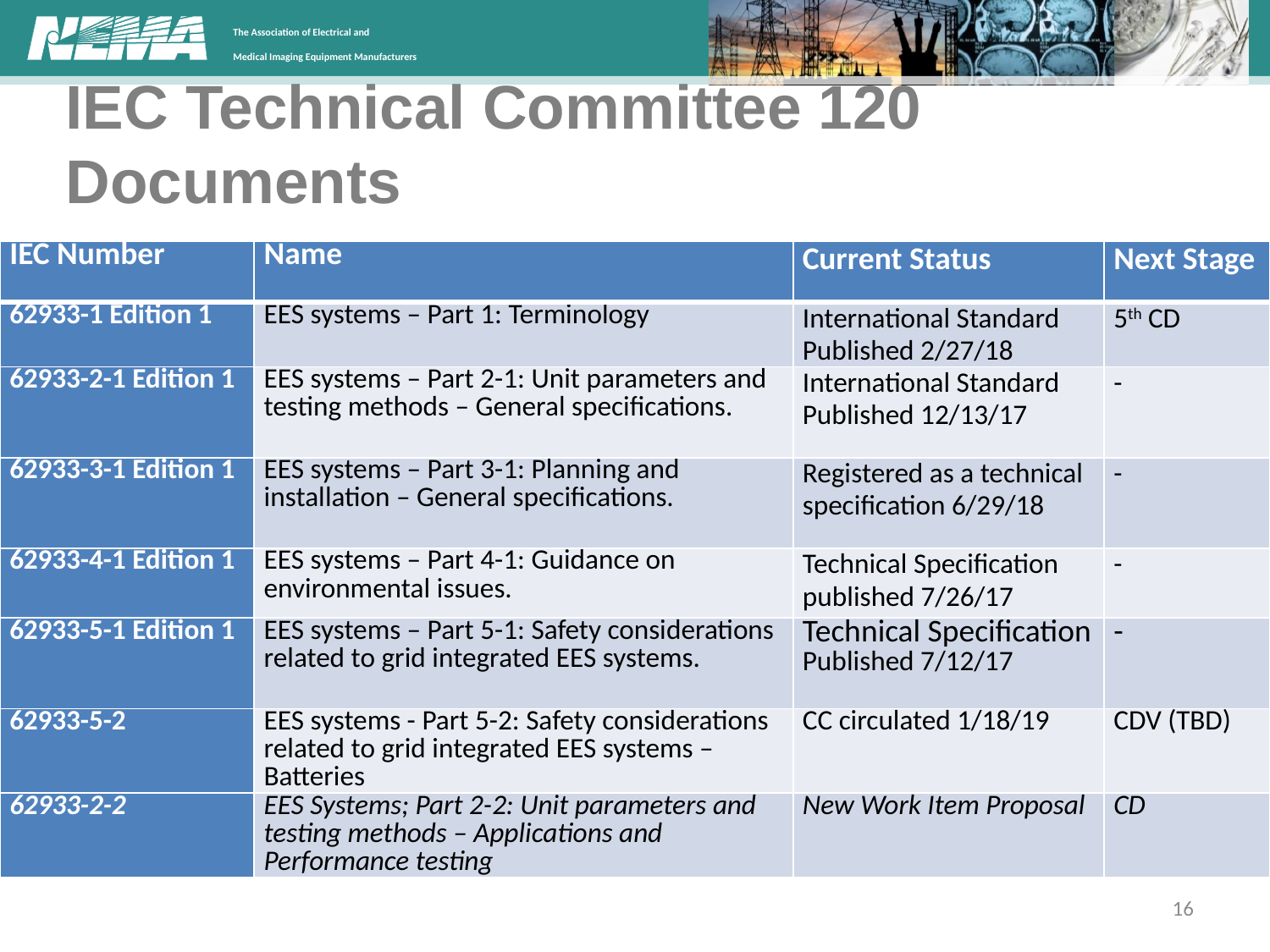

# IEC Technical Committee 120 Documents
| IEC Number | Name | Current Status | Next Stage |
| --- | --- | --- | --- |
| 62933-1 Edition 1 | EES systems – Part 1: Terminology | International Standard Published 2/27/18 | 5th CD |
| 62933-2-1 Edition 1 | EES systems – Part 2-1: Unit parameters and testing methods – General specifications. | International Standard Published 12/13/17 | - |
| 62933-3-1 Edition 1 | EES systems – Part 3-1: Planning and installation – General specifications. | Registered as a technical specification 6/29/18 | - |
| 62933-4-1 Edition 1 | EES systems – Part 4-1: Guidance on environmental issues. | Technical Specification published 7/26/17 | - |
| 62933-5-1 Edition 1 | EES systems – Part 5-1: Safety considerations related to grid integrated EES systems. | Technical Specification Published 7/12/17 | - |
| 62933-5-2 | EES systems - Part 5-2: Safety considerations related to grid integrated EES systems – Batteries | CC circulated 1/18/19 | CDV (TBD) |
| 62933-2-2 | EES Systems; Part 2-2: Unit parameters and testing methods – Applications and Performance testing | New Work Item Proposal | CD |
16